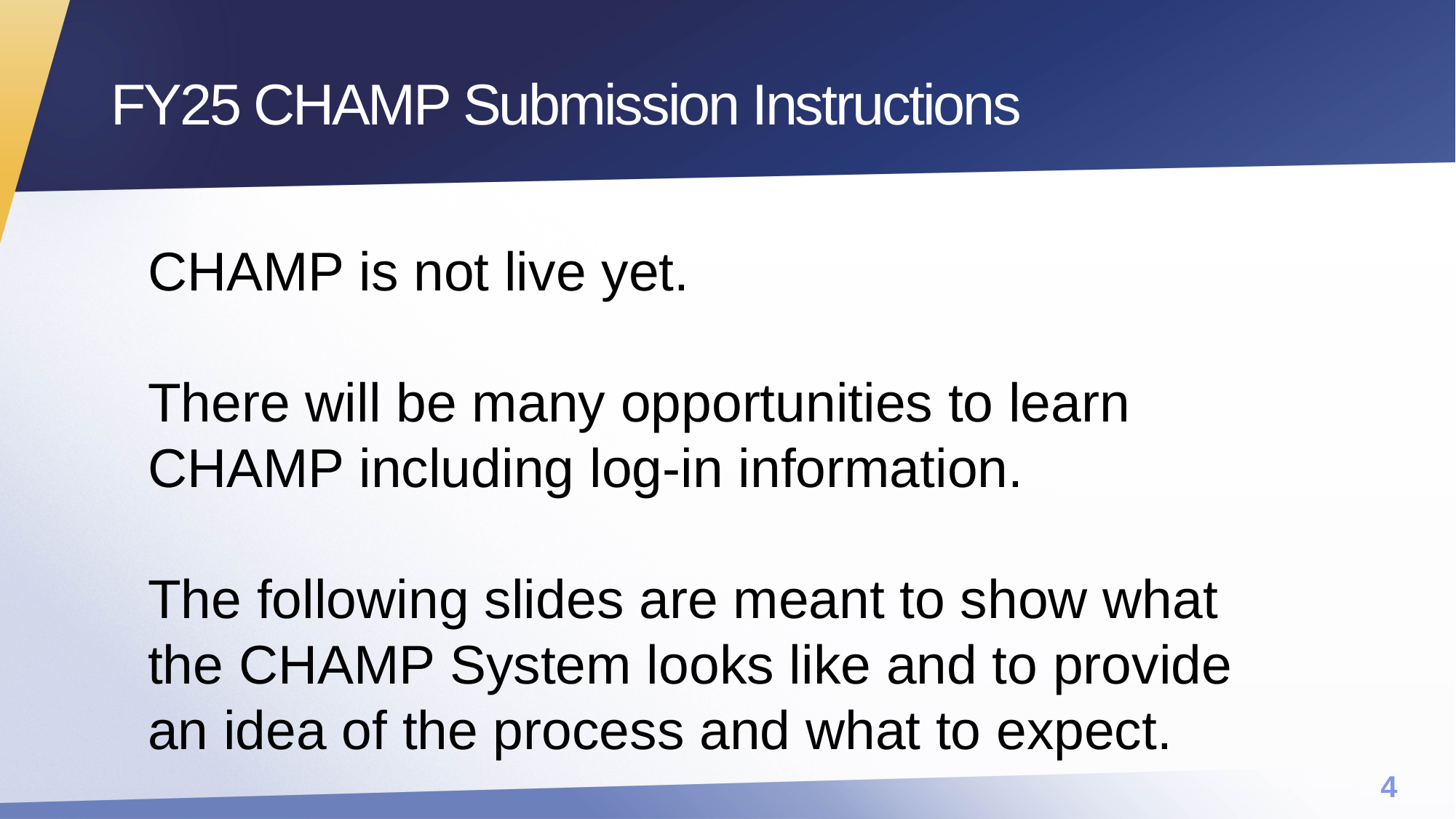

# FY25 CHAMP Submission Instructions
CHAMP is not live yet.

There will be many opportunities to learn CHAMP including log-in information.

The following slides are meant to show what the CHAMP System looks like and to provide an idea of the process and what to expect.